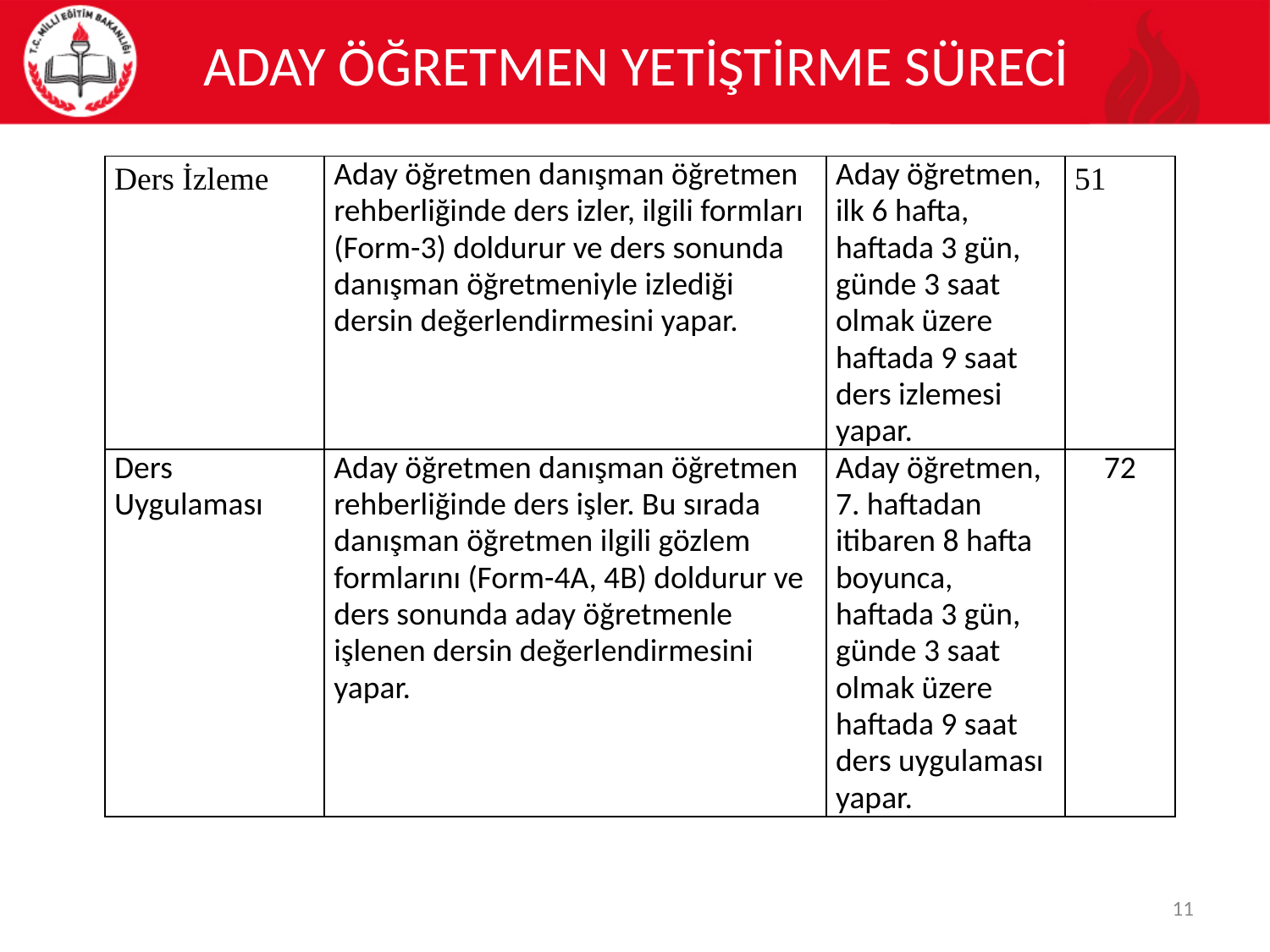

# ADAY ÖĞRETMEN YETİŞTİRME SÜRECİ
| Ders İzleme | Aday öğretmen danışman öğretmen rehberliğinde ders izler, ilgili formları (Form-3) doldurur ve ders sonunda danışman öğretmeniyle izlediği dersin değerlendirmesini yapar. | Aday öğretmen, ilk 6 hafta, haftada 3 gün, günde 3 saat olmak üzere haftada 9 saat ders izlemesi yapar. | 51 |
| --- | --- | --- | --- |
| Ders Uygulaması | Aday öğretmen danışman öğretmen rehberliğinde ders işler. Bu sırada danışman öğretmen ilgili gözlem formlarını (Form-4A, 4B) doldurur ve ders sonunda aday öğretmenle işlenen dersin değerlendirmesini yapar. | Aday öğretmen, 7. haftadan itibaren 8 hafta boyunca, haftada 3 gün, günde 3 saat olmak üzere haftada 9 saat ders uygulaması yapar. | 72 |
11